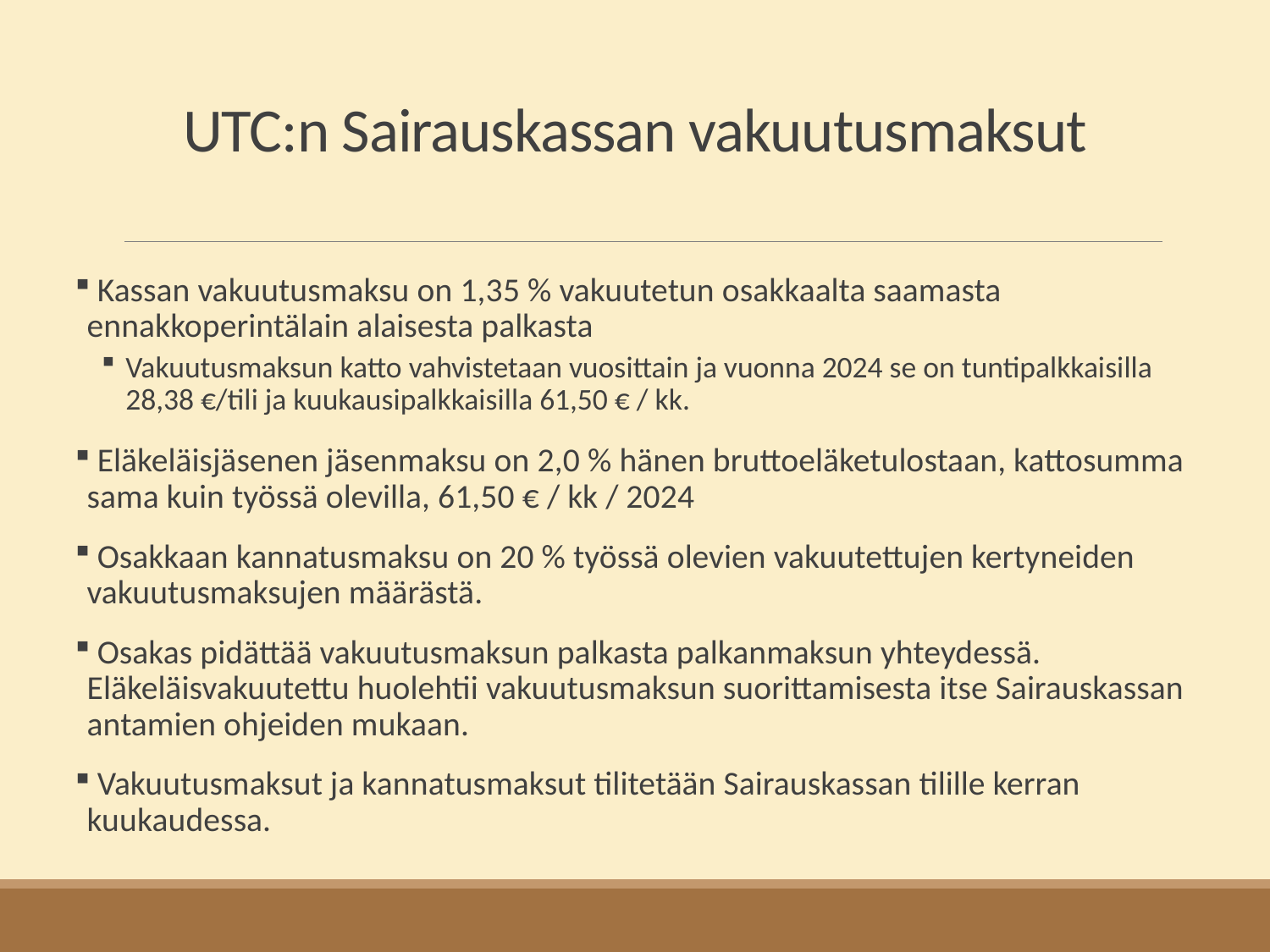

# UTC:n Sairauskassan vakuutusmaksut
 Kassan vakuutusmaksu on 1,35 % vakuutetun osakkaalta saamasta ennakkoperintälain alaisesta palkasta
Vakuutusmaksun katto vahvistetaan vuosittain ja vuonna 2024 se on tuntipalkkaisilla 28,38 €/tili ja kuukausipalkkaisilla 61,50 € / kk.
 Eläkeläisjäsenen jäsenmaksu on 2,0 % hänen bruttoeläketulostaan, kattosumma sama kuin työssä olevilla, 61,50 € / kk / 2024
 Osakkaan kannatusmaksu on 20 % työssä olevien vakuutettujen kertyneiden vakuutusmaksujen määrästä.
 Osakas pidättää vakuutusmaksun palkasta palkanmaksun yhteydessä. Eläkeläisvakuutettu huolehtii vakuutusmaksun suorittamisesta itse Sairauskassan antamien ohjeiden mukaan.
 Vakuutusmaksut ja kannatusmaksut tilitetään Sairauskassan tilille kerran kuukaudessa.